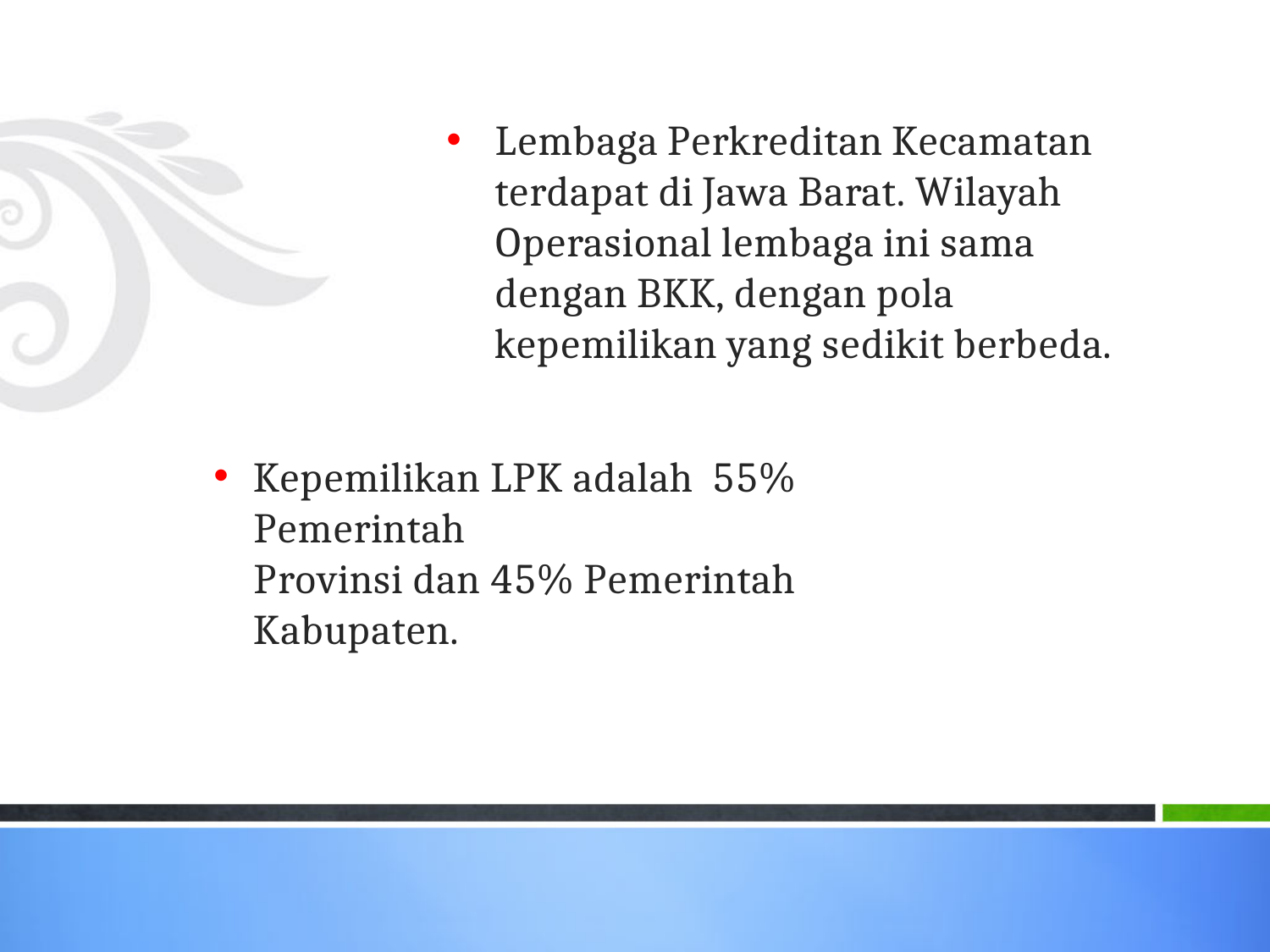

# Lembaga Perkreditan Kecamatan terdapat di Jawa Barat. Wilayah Operasional lembaga ini sama dengan BKK, dengan pola kepemilikan yang sedikit berbeda.
Kepemilikan LPK adalah  55% Pemerintah
Provinsi dan 45% Pemerintah Kabupaten.